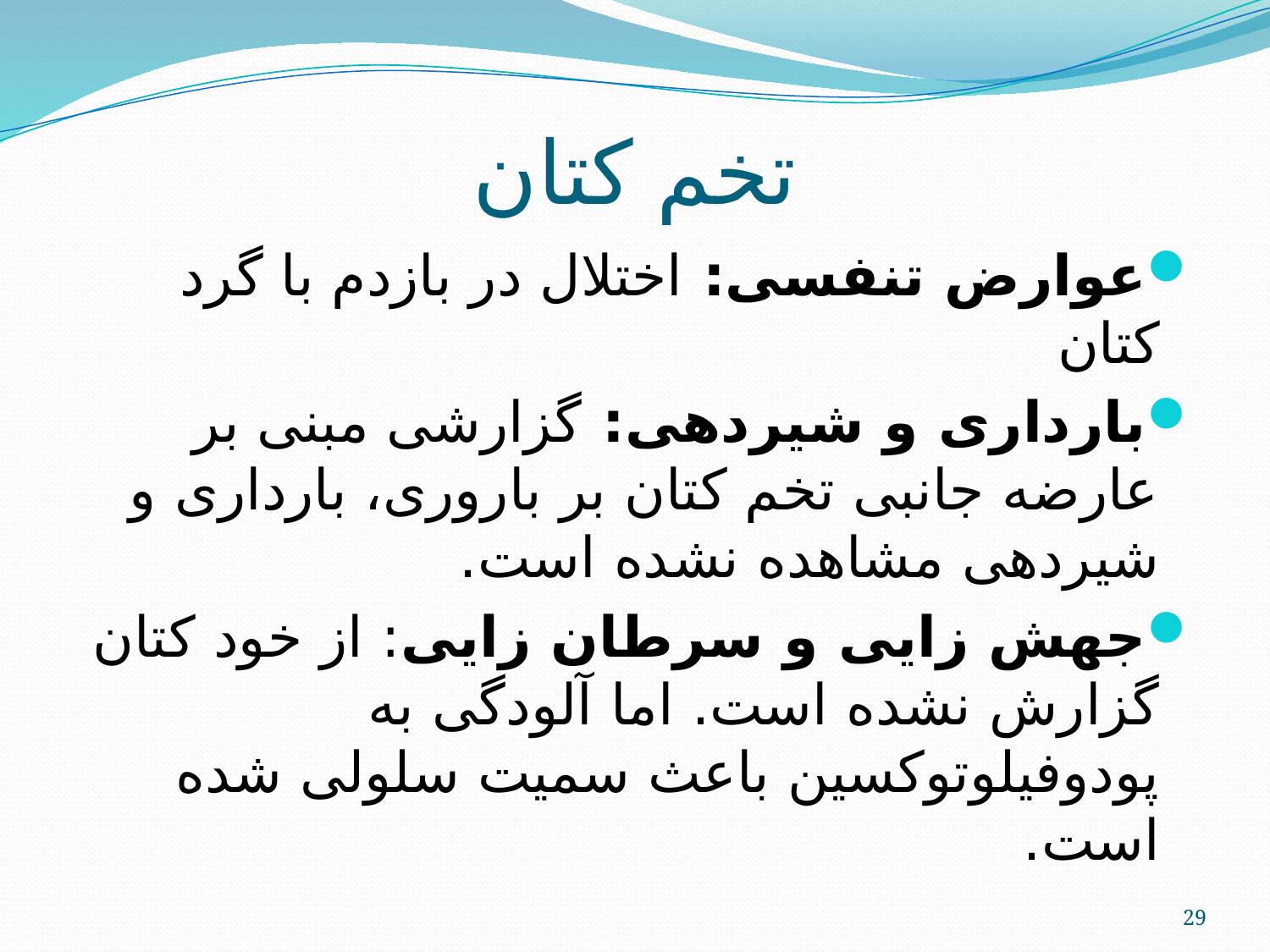

# تخم کتان
عوارض تنفسی: اختلال در بازدم با گرد کتان
بارداری و شیردهی: گزارشی مبنی بر عارضه جانبی تخم کتان بر باروری، بارداری و شیردهی مشاهده نشده است.
جهش زایی و سرطان زایی: از خود کتان گزارش نشده است. اما آلودگی به پودوفیلوتوکسین باعث سمیت سلولی شده است.

29